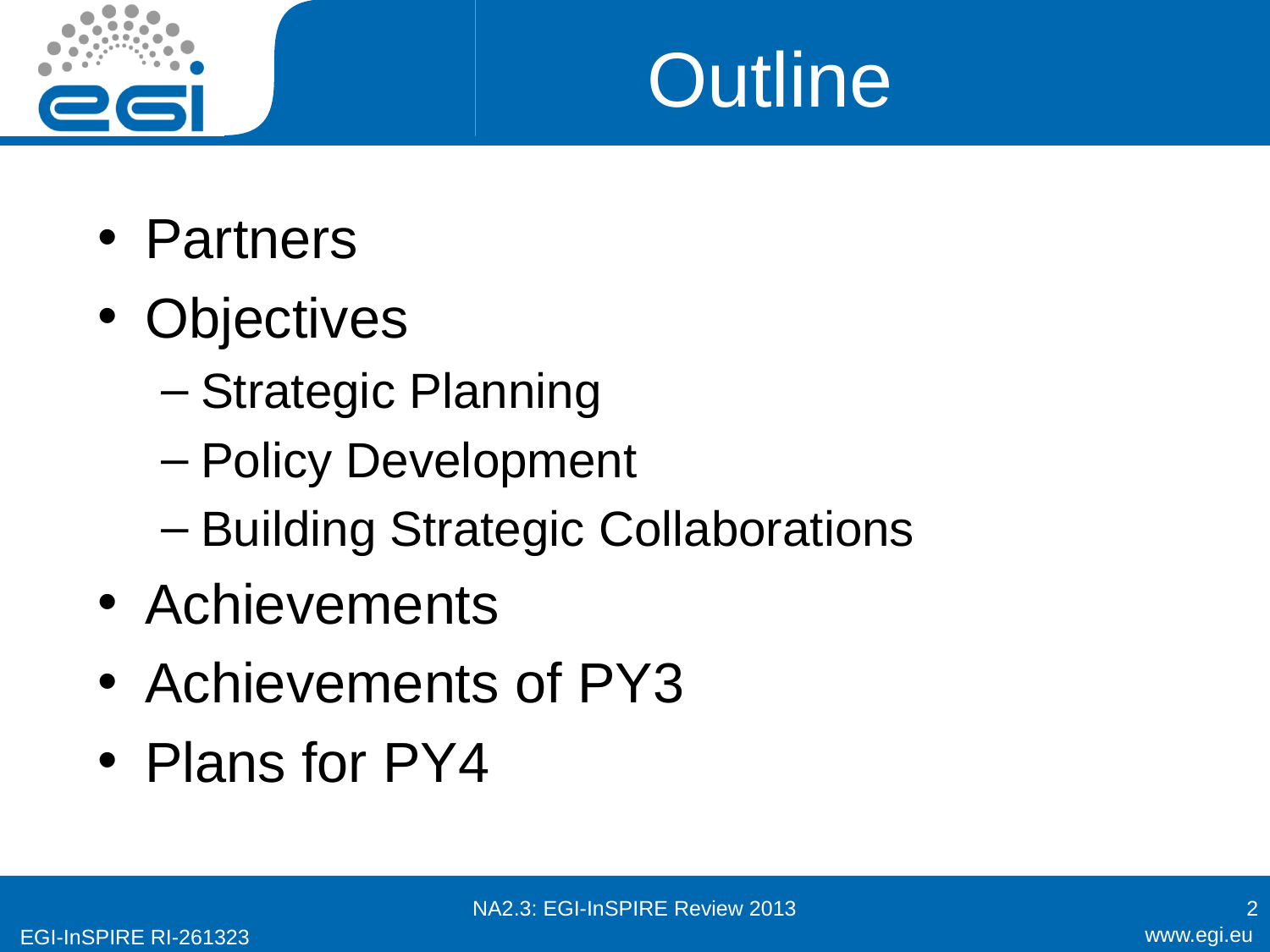

# Outline
Partners
Objectives
Strategic Planning
Policy Development
Building Strategic Collaborations
Achievements
Achievements of PY3
Plans for PY4

NA2.3: EGI-InSPIRE Review 2013
2